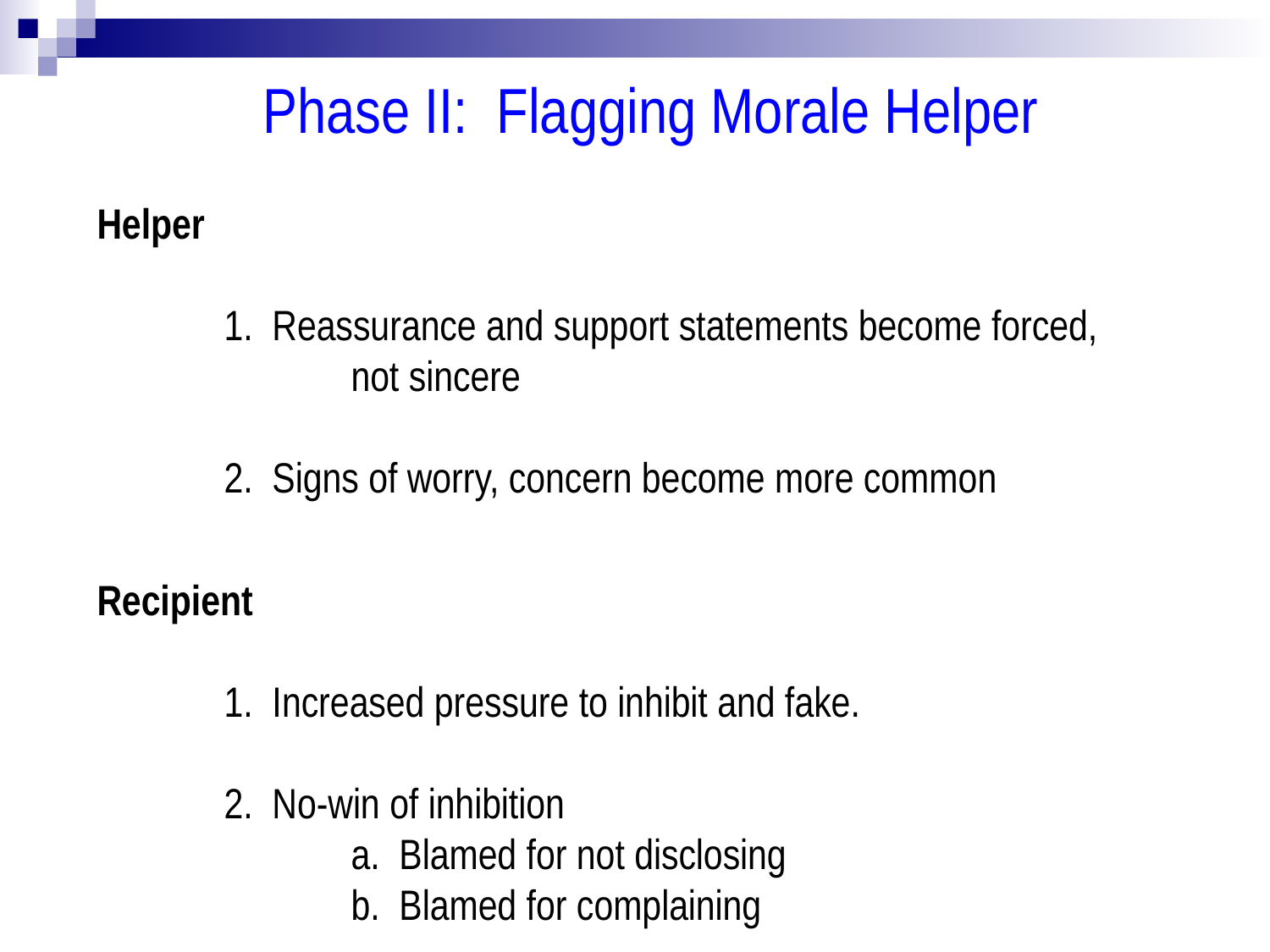

Phase II:  Flagging Morale Helper

Helper

	1.  Reassurance and support statements become forced, 			not sincere

	2.  Signs of worry, concern become more common

Recipient

	1.  Increased pressure to inhibit and fake.

	2.  No-win of inhibition
		a.  Blamed for not disclosing
		b.  Blamed for complaining